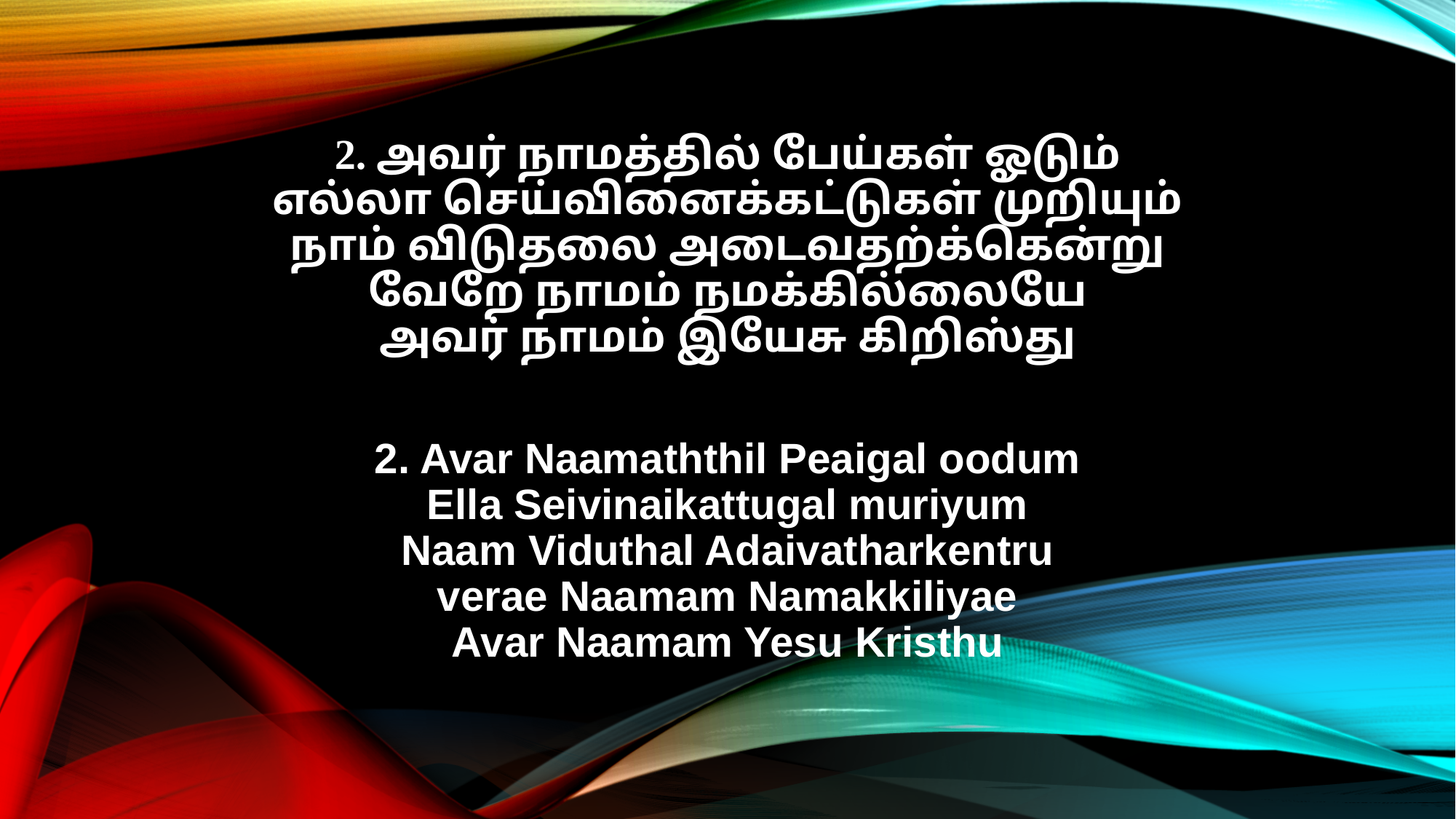

2. அவர் நாமத்தில் பேய்கள் ஓடும்
எல்லா செய்வினைக்கட்டுகள் முறியும்
நாம் விடுதலை அடைவதற்க்கென்று
வேறே நாமம் நமக்கில்லையே
அவர் நாமம் இயேசு கிறிஸ்து

2. Avar Naamaththil Peaigal oodum
Ella Seivinaikattugal muriyum
Naam Viduthal Adaivatharkentru
verae Naamam Namakkiliyae
Avar Naamam Yesu Kristhu